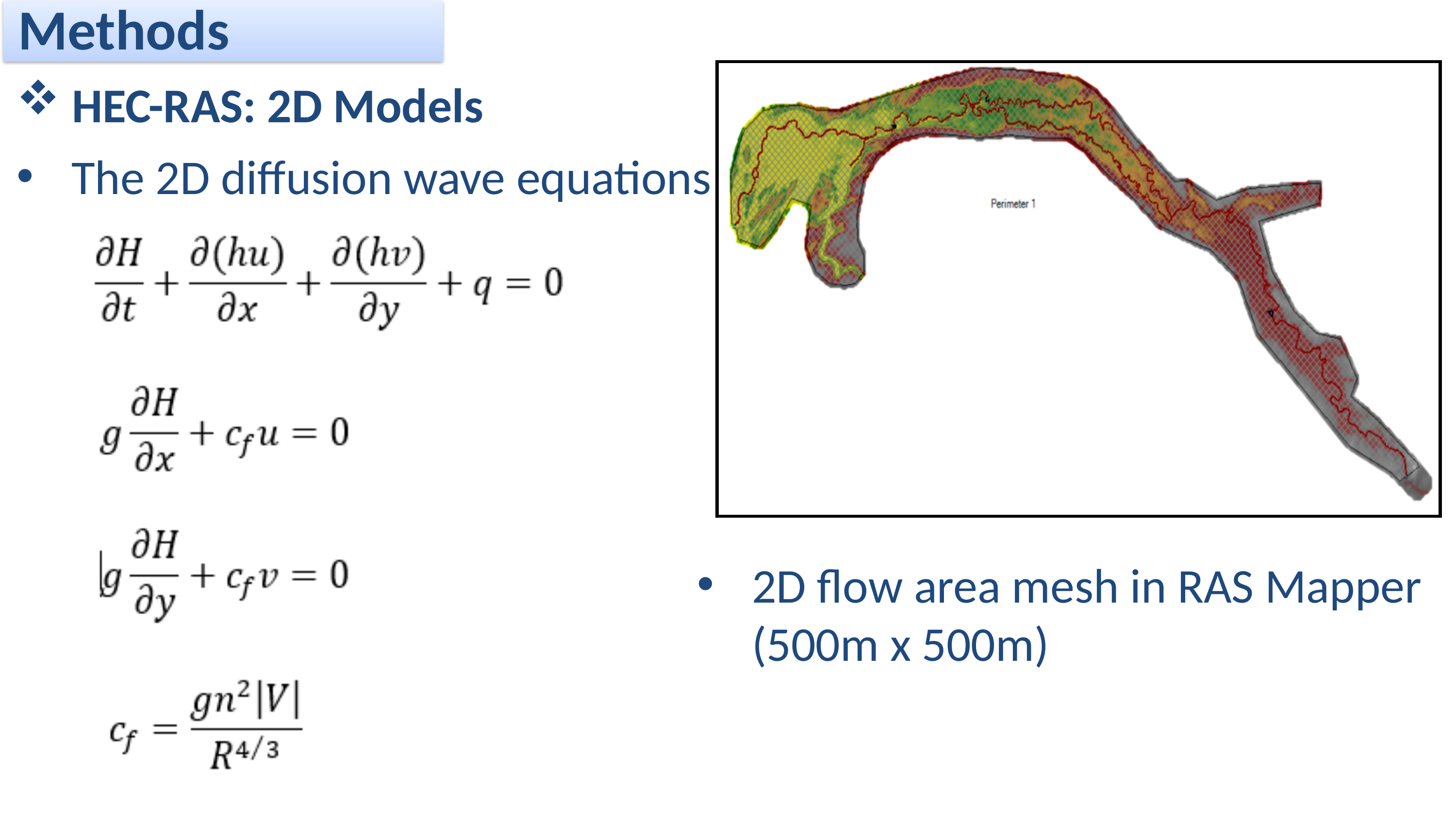

Methods

 HEC-RAS: 2D Models
The 2D diffusion wave equations

2D flow area mesh in RAS Mapper (500m x 500m)